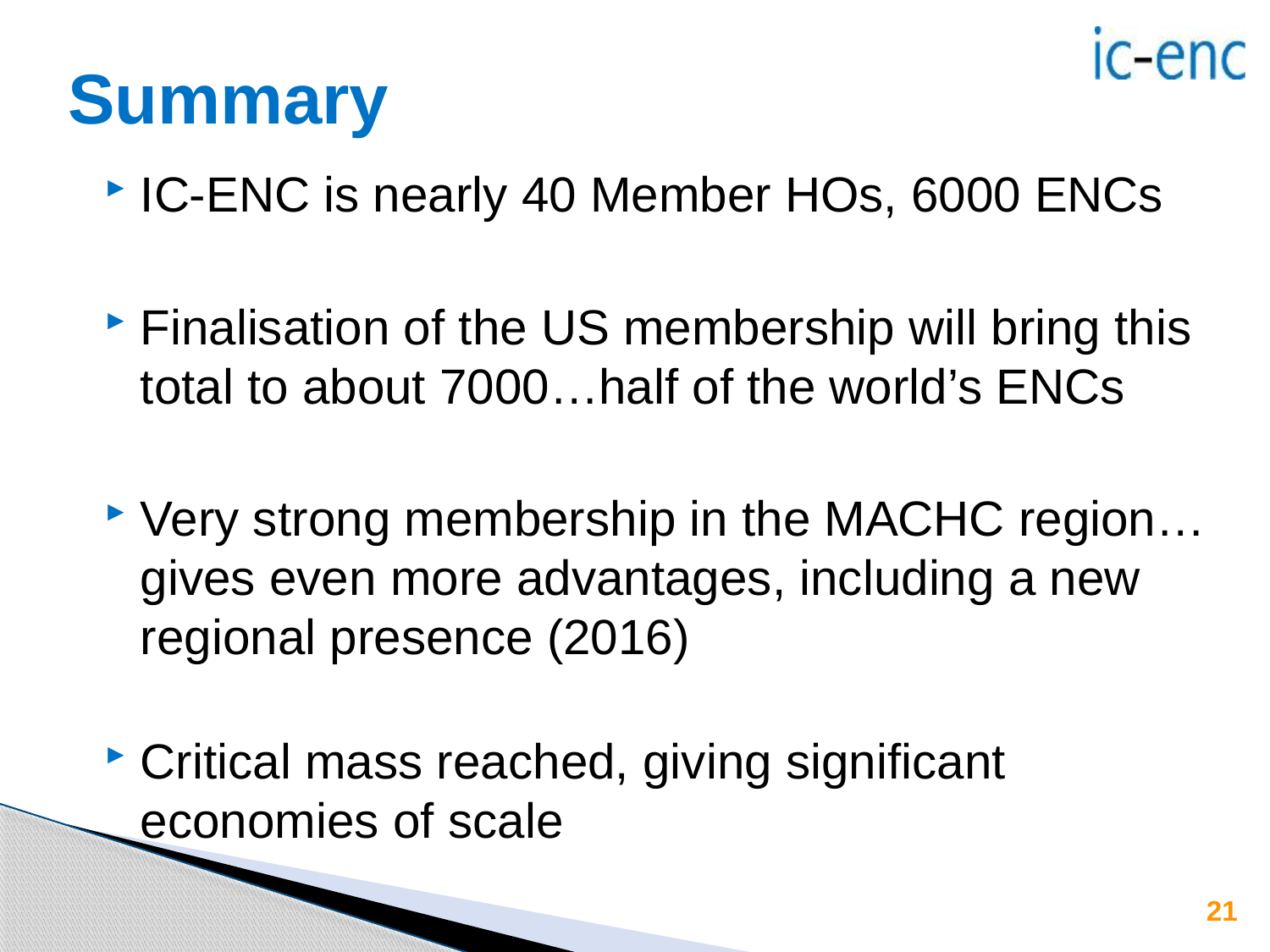

Summary
IC-ENC is nearly 40 Member HOs, 6000 ENCs

Finalisation of the US membership will bring this total to about 7000…half of the world’s ENCs

Very strong membership in the MACHC region…gives even more advantages, including a new regional presence (2016)

Critical mass reached, giving significant  economies of scale

21